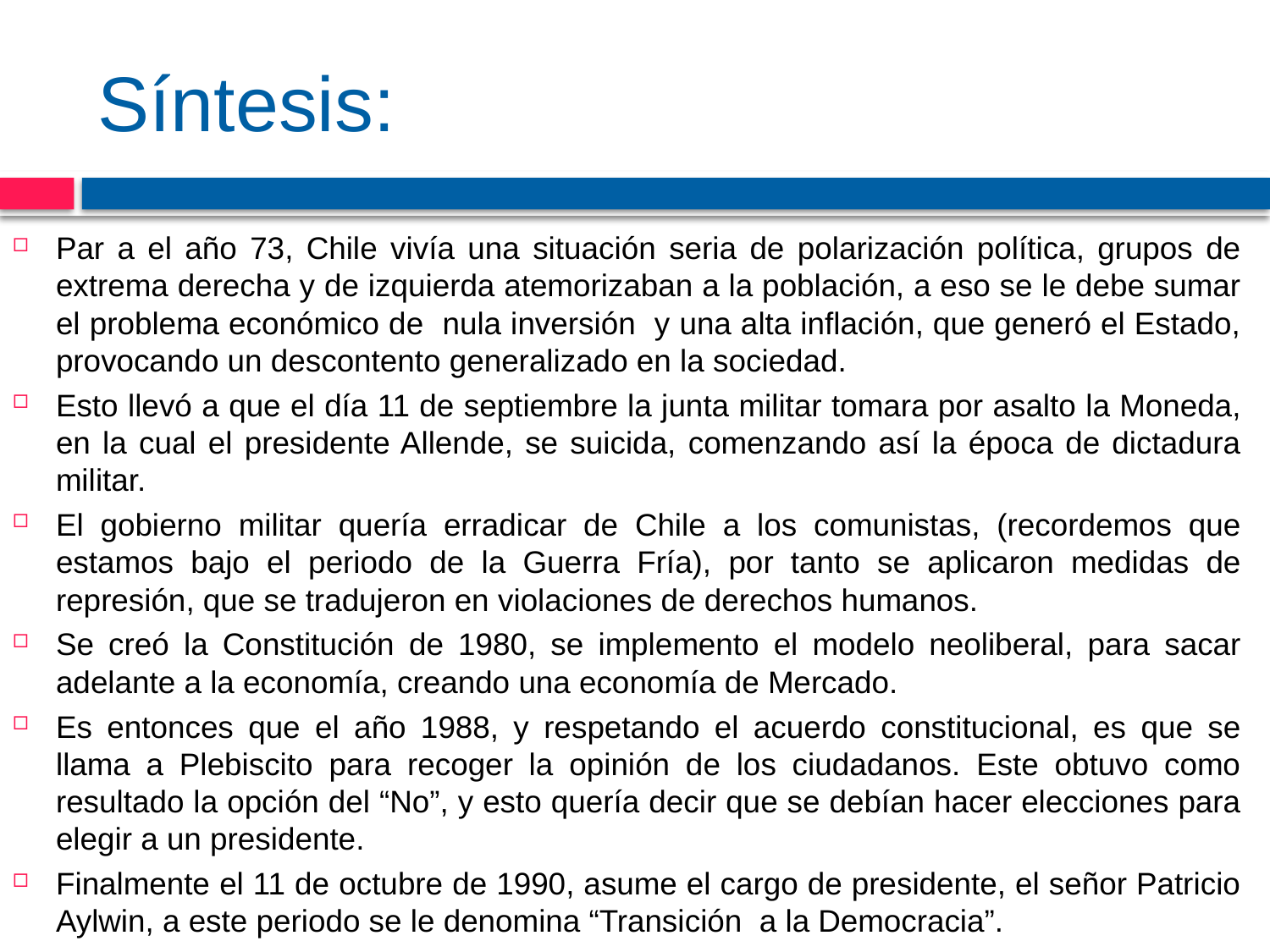

# Síntesis:
Par a el año 73, Chile vivía una situación seria de polarización política, grupos de extrema derecha y de izquierda atemorizaban a la población, a eso se le debe sumar el problema económico de  nula inversión  y una alta inflación, que generó el Estado, provocando un descontento generalizado en la sociedad.
Esto llevó a que el día 11 de septiembre la junta militar tomara por asalto la Moneda, en la cual el presidente Allende, se suicida, comenzando así la época de dictadura militar.
El gobierno militar quería erradicar de Chile a los comunistas, (recordemos que estamos bajo el periodo de la Guerra Fría), por tanto se aplicaron medidas de represión, que se tradujeron en violaciones de derechos humanos.
Se creó la Constitución de 1980, se implemento el modelo neoliberal, para sacar adelante a la economía, creando una economía de Mercado.
Es entonces que el año 1988, y respetando el acuerdo constitucional, es que se llama a Plebiscito para recoger la opinión de los ciudadanos. Este obtuvo como resultado la opción del “No”, y esto quería decir que se debían hacer elecciones para elegir a un presidente.
Finalmente el 11 de octubre de 1990, asume el cargo de presidente, el señor Patricio Aylwin, a este periodo se le denomina “Transición  a la Democracia”.